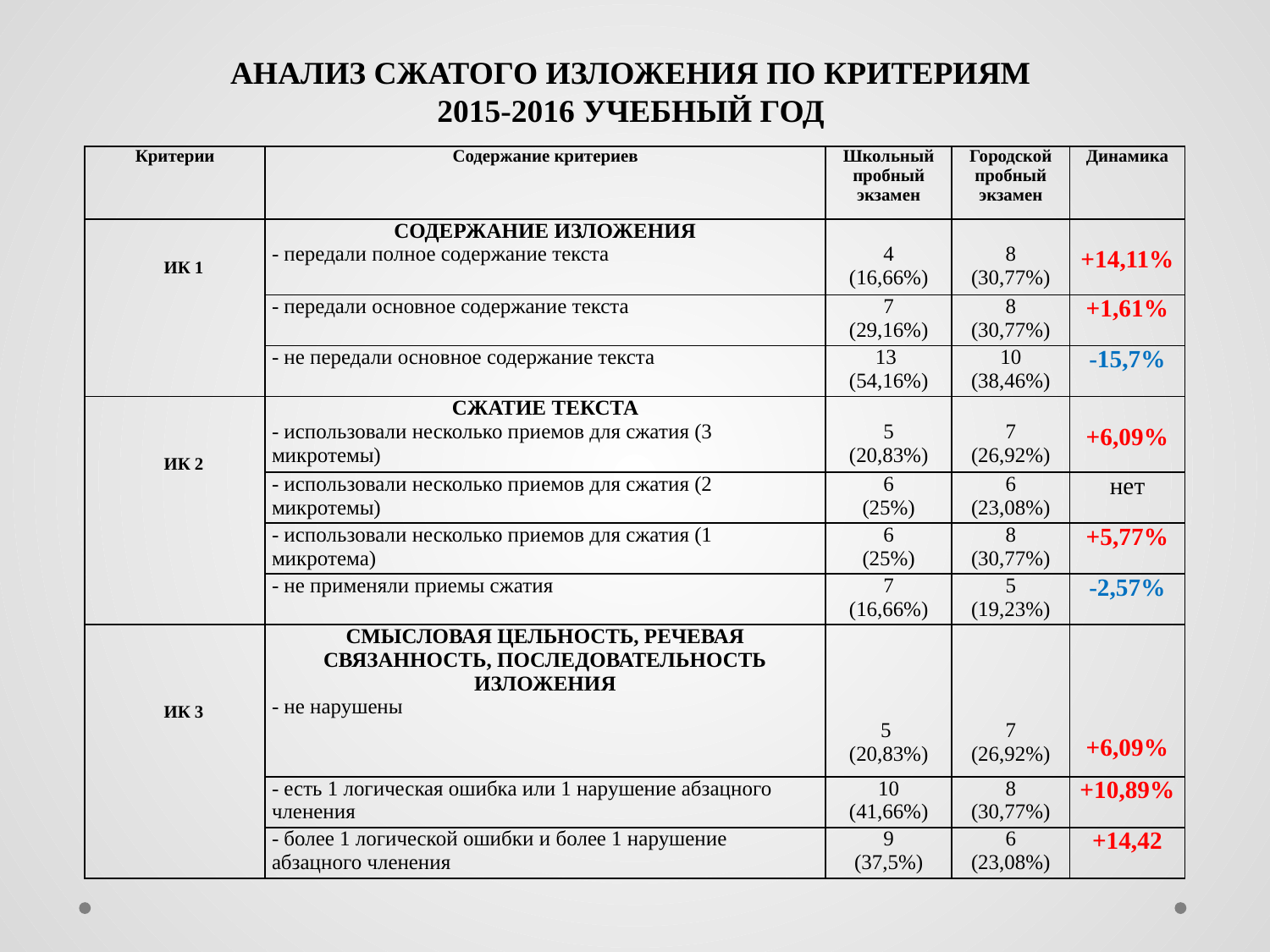

АНАЛИЗ СЖАТОГО ИЗЛОЖЕНИЯ ПО КРИТЕРИЯМ
2015-2016 УЧЕБНЫЙ ГОД
| Критерии | Содержание критериев | Школьный пробный экзамен | Городской пробный экзамен | Динамика |
| --- | --- | --- | --- | --- |
| ИК 1 | СОДЕРЖАНИЕ ИЗЛОЖЕНИЯ - передали полное содержание текста | 4 (16,66%) | 8 (30,77%) | +14,11% |
|  | - передали основное содержание текста | 7 (29,16%) | 8 (30,77%) | +1,61% |
|  | - не передали основное содержание текста | 13 (54,16%) | 10 (38,46%) | -15,7% |
| ИК 2 | СЖАТИЕ ТЕКСТА - использовали несколько приемов для сжатия (3 микротемы) | 5 (20,83%) | 7 (26,92%) | +6,09% |
|  | - использовали несколько приемов для сжатия (2 микротемы) | 6 (25%) | 6 (23,08%) | нет |
|  | - использовали несколько приемов для сжатия (1 микротема) | 6 (25%) | 8 (30,77%) | +5,77% |
|  | - не применяли приемы сжатия | 7 (16,66%) | 5 (19,23%) | -2,57% |
| ИК 3 | СМЫСЛОВАЯ ЦЕЛЬНОСТЬ, РЕЧЕВАЯ СВЯЗАННОСТЬ, ПОСЛЕДОВАТЕЛЬНОСТЬ ИЗЛОЖЕНИЯ - не нарушены | 5 (20,83%) | 7 (26,92%) | +6,09% |
|  | - есть 1 логическая ошибка или 1 нарушение абзацного членения | 10 (41,66%) | 8 (30,77%) | +10,89% |
|  | - более 1 логической ошибки и более 1 нарушение абзацного членения | 9 (37,5%) | 6 (23,08%) | +14,42 |